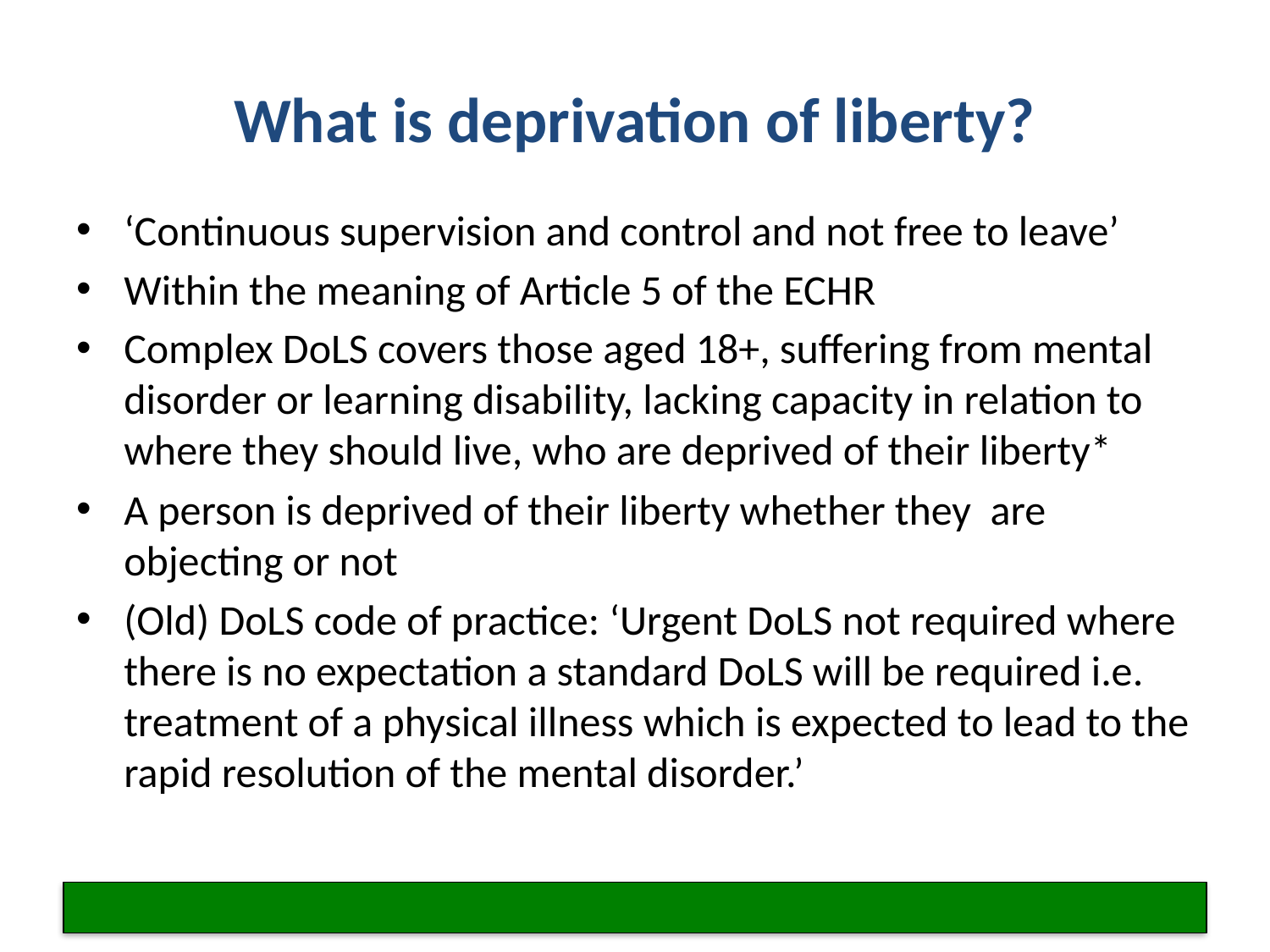

# What is deprivation of liberty?
‘Continuous supervision and control and not free to leave’
Within the meaning of Article 5 of the ECHR
Complex DoLS covers those aged 18+, suffering from mental disorder or learning disability, lacking capacity in relation to where they should live, who are deprived of their liberty*
A person is deprived of their liberty whether they  are objecting or not
(Old) DoLS code of practice: ‘Urgent DoLS not required where there is no expectation a standard DoLS will be required i.e. treatment of a physical illness which is expected to lead to the rapid resolution of the mental disorder.’